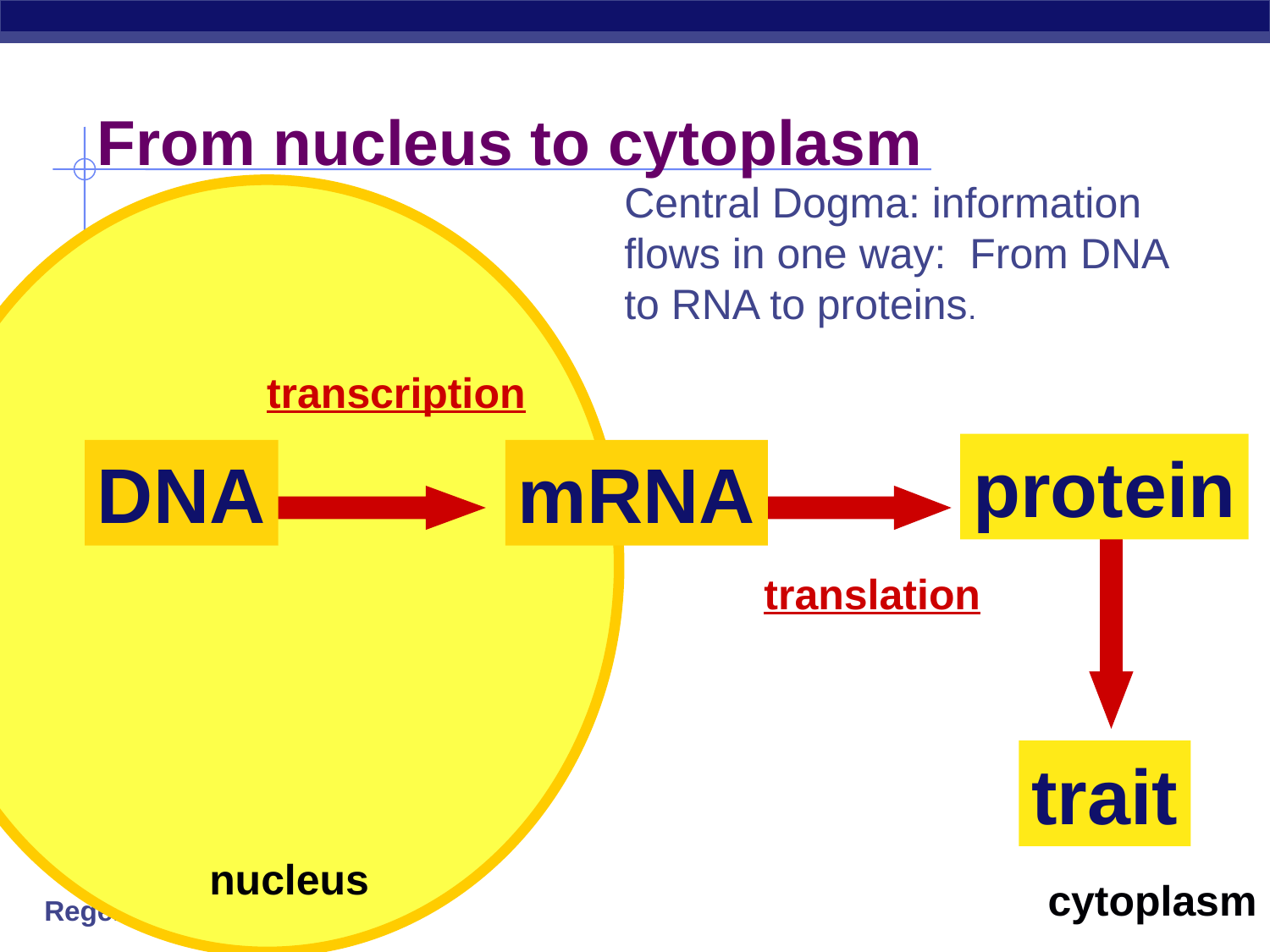

# From nucleus to cytoplasm
Central Dogma: information flows in one way:  From DNA to RNA to proteins.

transcription
protein
DNA
mRNA

translation

trait
nucleus
cytoplasm